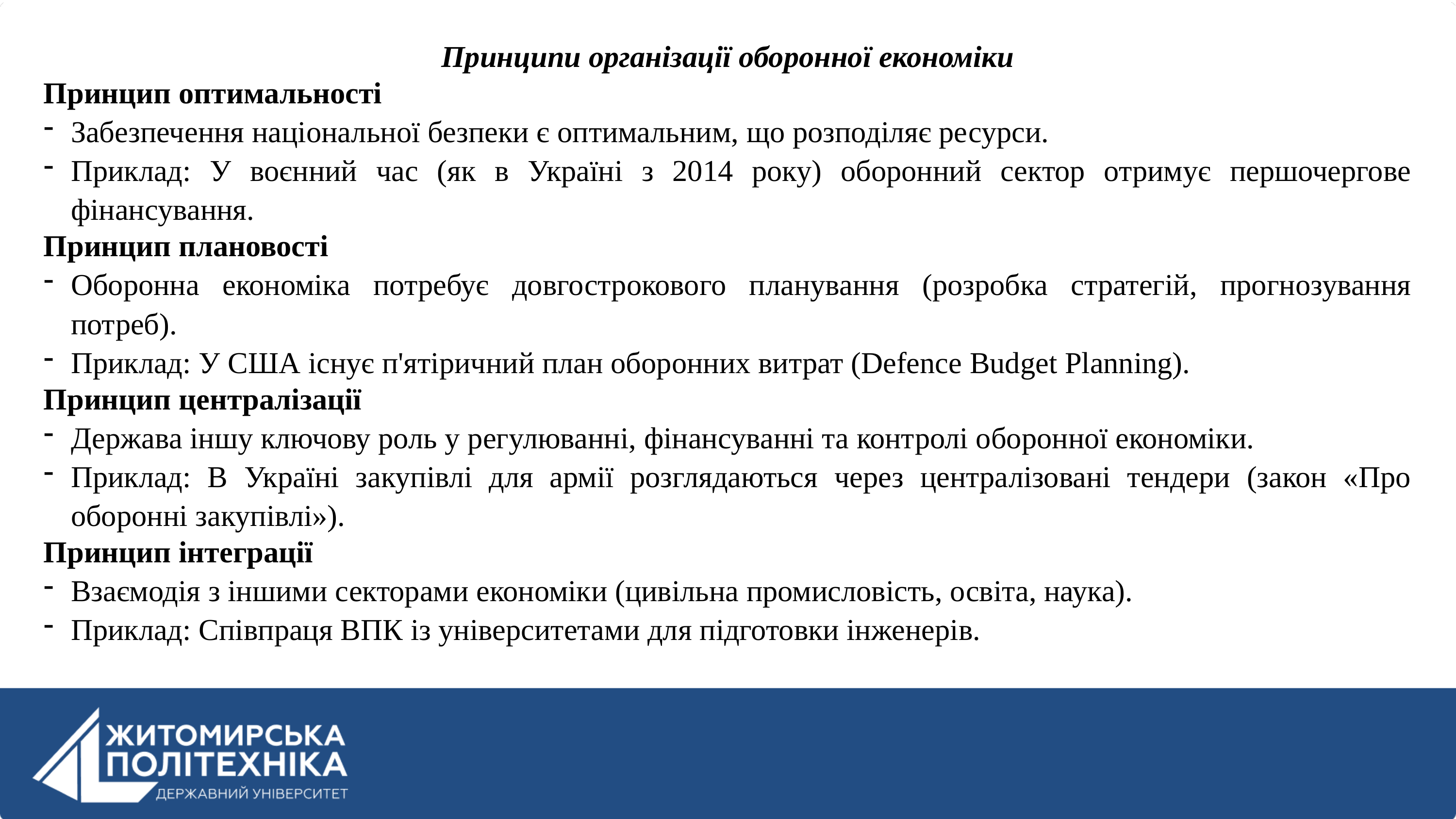

Принципи організації оборонної економіки
Принцип оптимальності
Забезпечення національної безпеки є оптимальним, що розподіляє ресурси.
Приклад: У воєнний час (як в Україні з 2014 року) оборонний сектор отримує першочергове фінансування.
Принцип плановості
Оборонна економіка потребує довгострокового планування (розробка стратегій, прогнозування потреб).
Приклад: У США існує п'ятіричний план оборонних витрат (Defence Budget Planning).
Принцип централізації
Держава іншу ключову роль у регулюванні, фінансуванні та контролі оборонної економіки.
Приклад: В Україні закупівлі для армії розглядаються через централізовані тендери (закон «Про оборонні закупівлі»).
Принцип інтеграції
Взаємодія з іншими секторами економіки (цивільна промисловість, освіта, наука).
Приклад: Співпраця ВПК із університетами для підготовки інженерів.